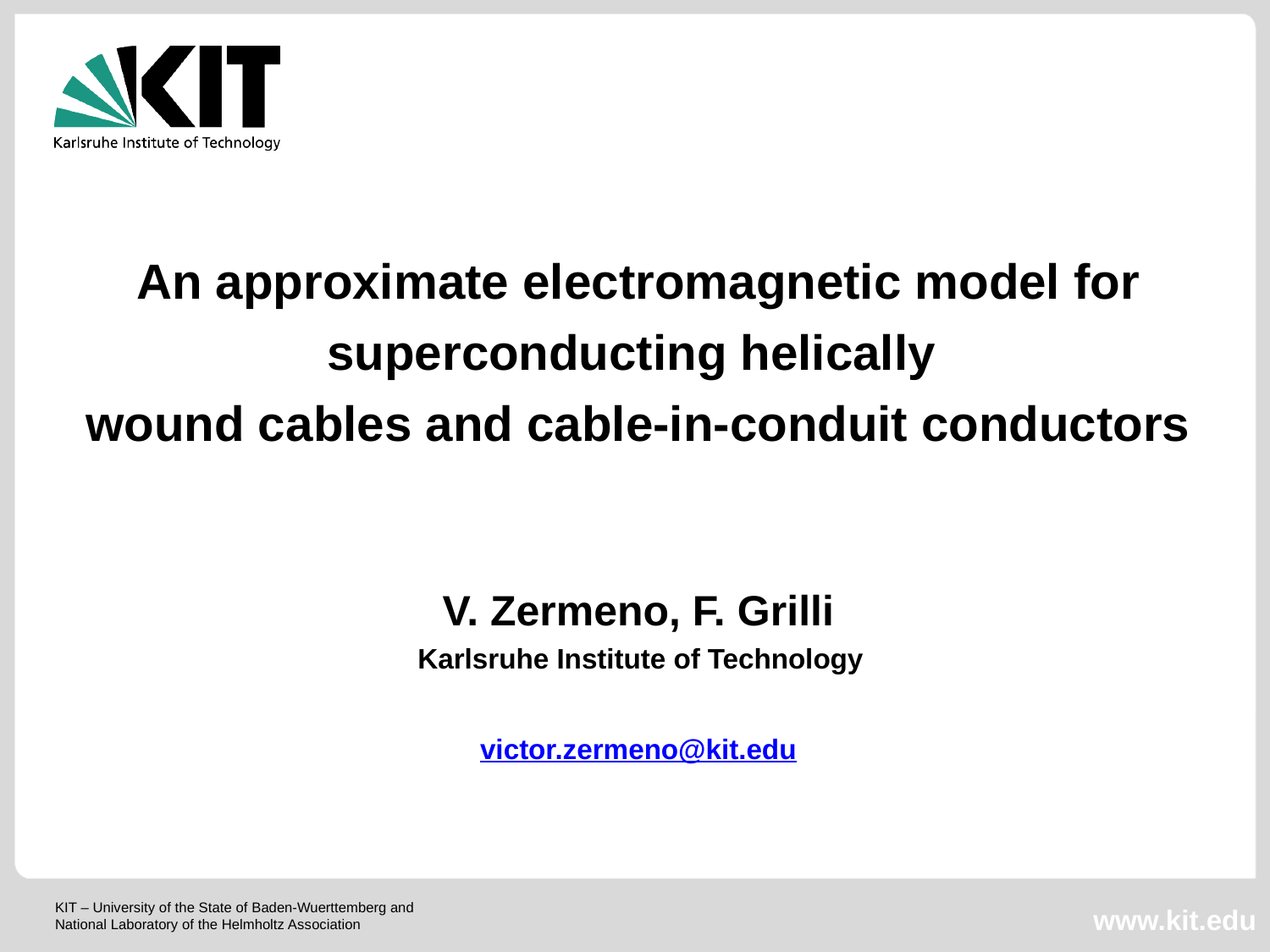

An approximate electromagnetic model for superconducting helically
wound cables and cable-in-conduit conductors
V. Zermeno, F. Grilli
 Karlsruhe Institute of Technology

victor.zermeno@kit.edu